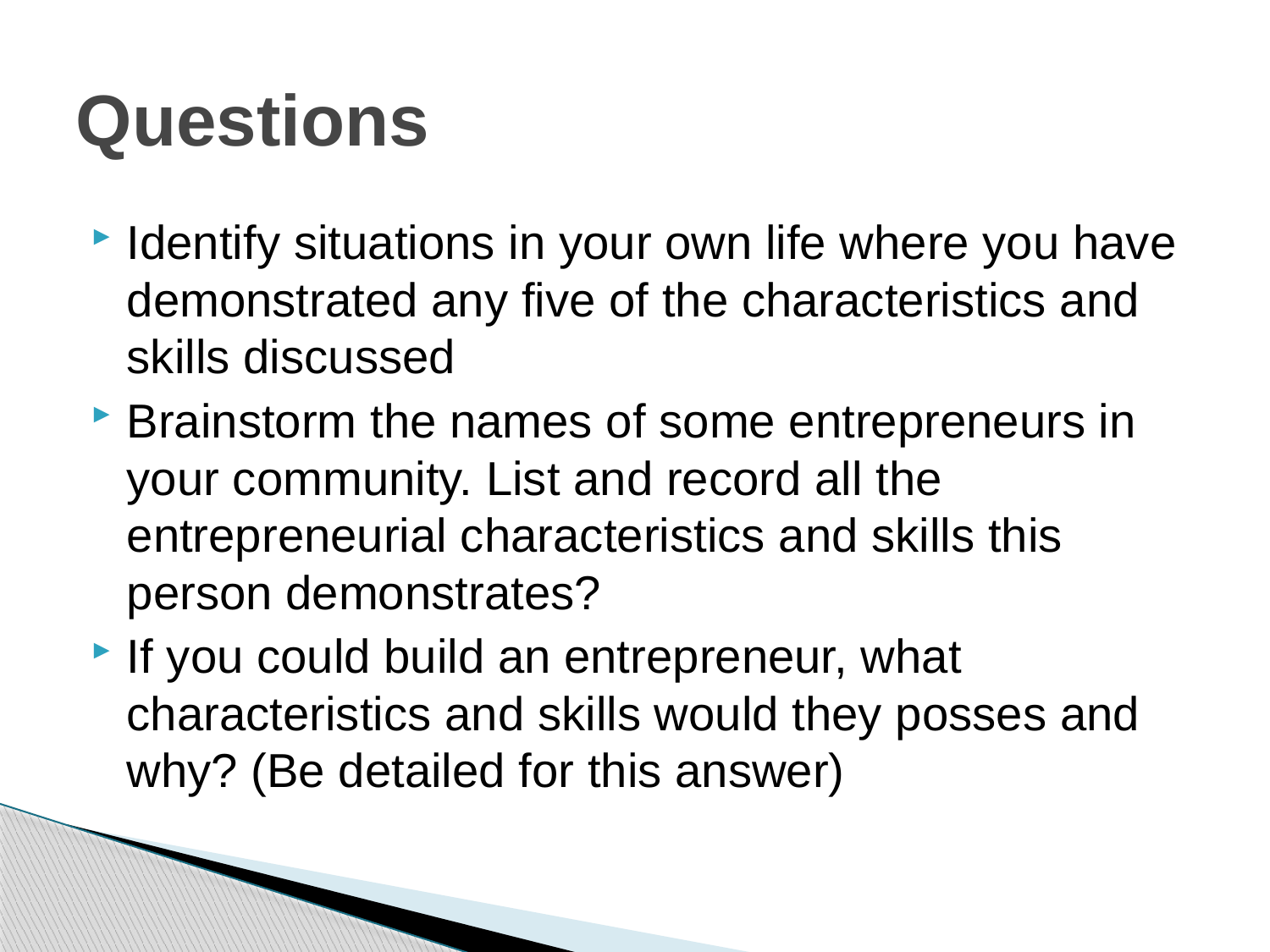

# Questions
Identify situations in your own life where you have demonstrated any five of the characteristics and skills discussed
Brainstorm the names of some entrepreneurs in your community. List and record all the entrepreneurial characteristics and skills this person demonstrates?
If you could build an entrepreneur, what characteristics and skills would they posses and why? (Be detailed for this answer)